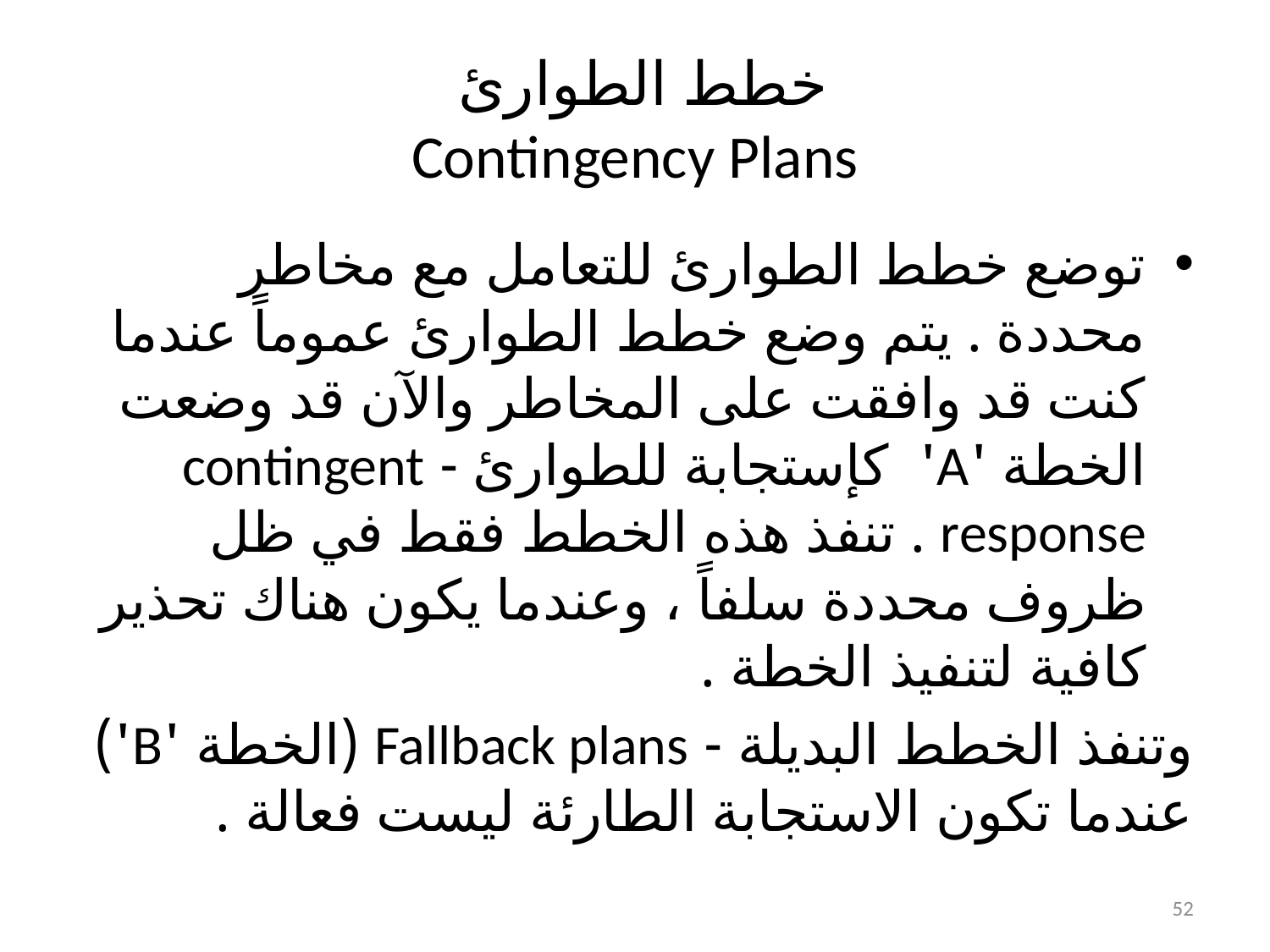

# خطط الطوارئ Contingency Plans
توضع خطط الطوارئ للتعامل مع مخاطر محددة . يتم وضع خطط الطوارئ عموماً عندما كنت قد وافقت على المخاطر والآن قد وضعت الخطة 'A'  كإستجابة للطوارئ - contingent response . تنفذ هذه الخطط فقط في ظل ظروف محددة سلفاً ، وعندما يكون هناك تحذير كافية لتنفيذ الخطة .
وتنفذ الخطط البديلة - Fallback plans (الخطة 'B') عندما تكون الاستجابة الطارئة ليست فعالة .

52